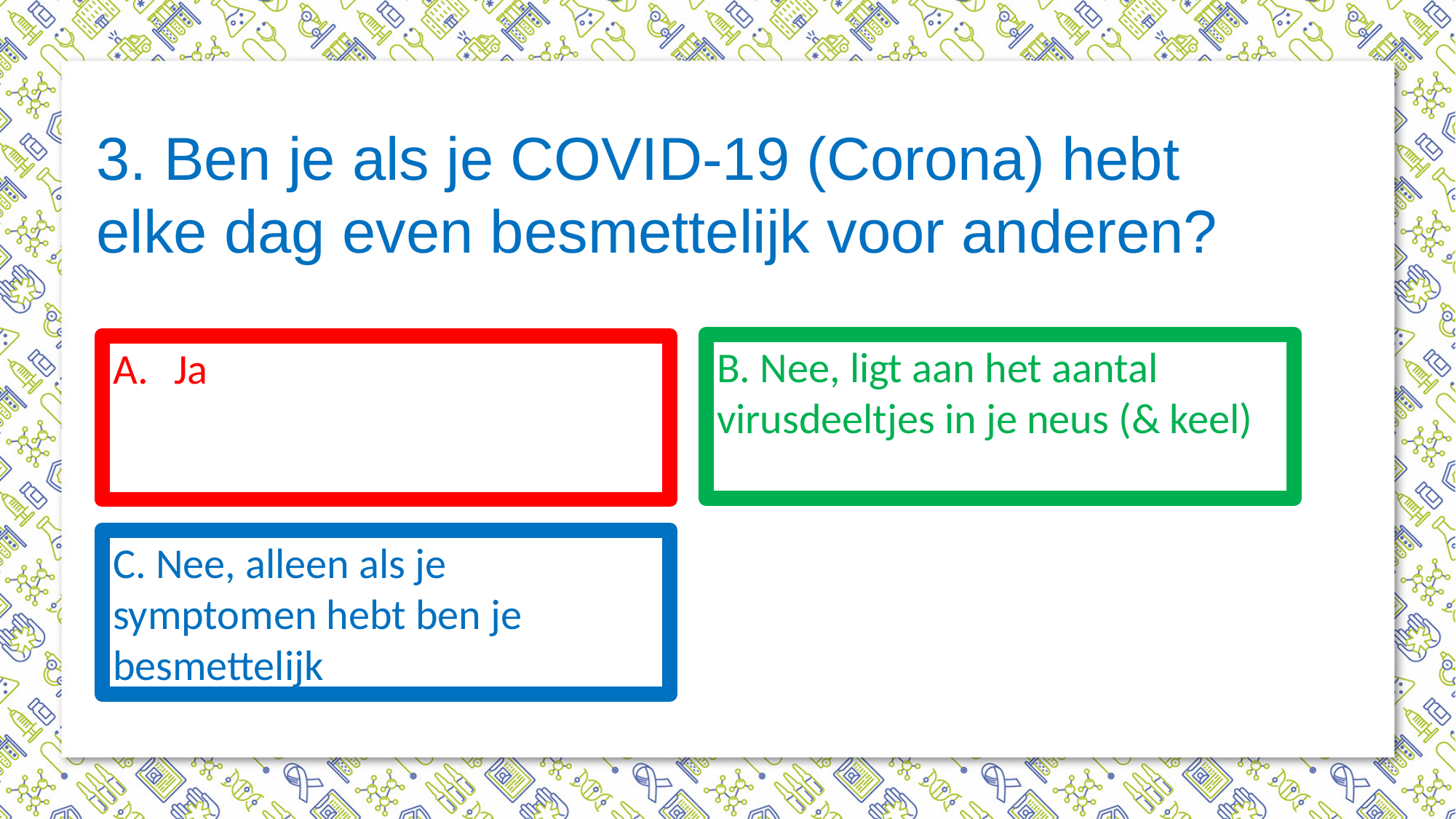

3. Ben je als je COVID-19 (Corona) hebt
elke dag even besmettelijk voor anderen?
#
B. Nee, ligt aan het aantal virusdeeltjes in je neus (& keel)

Ja

C. Nee, alleen als je symptomen hebt ben je besmettelijk